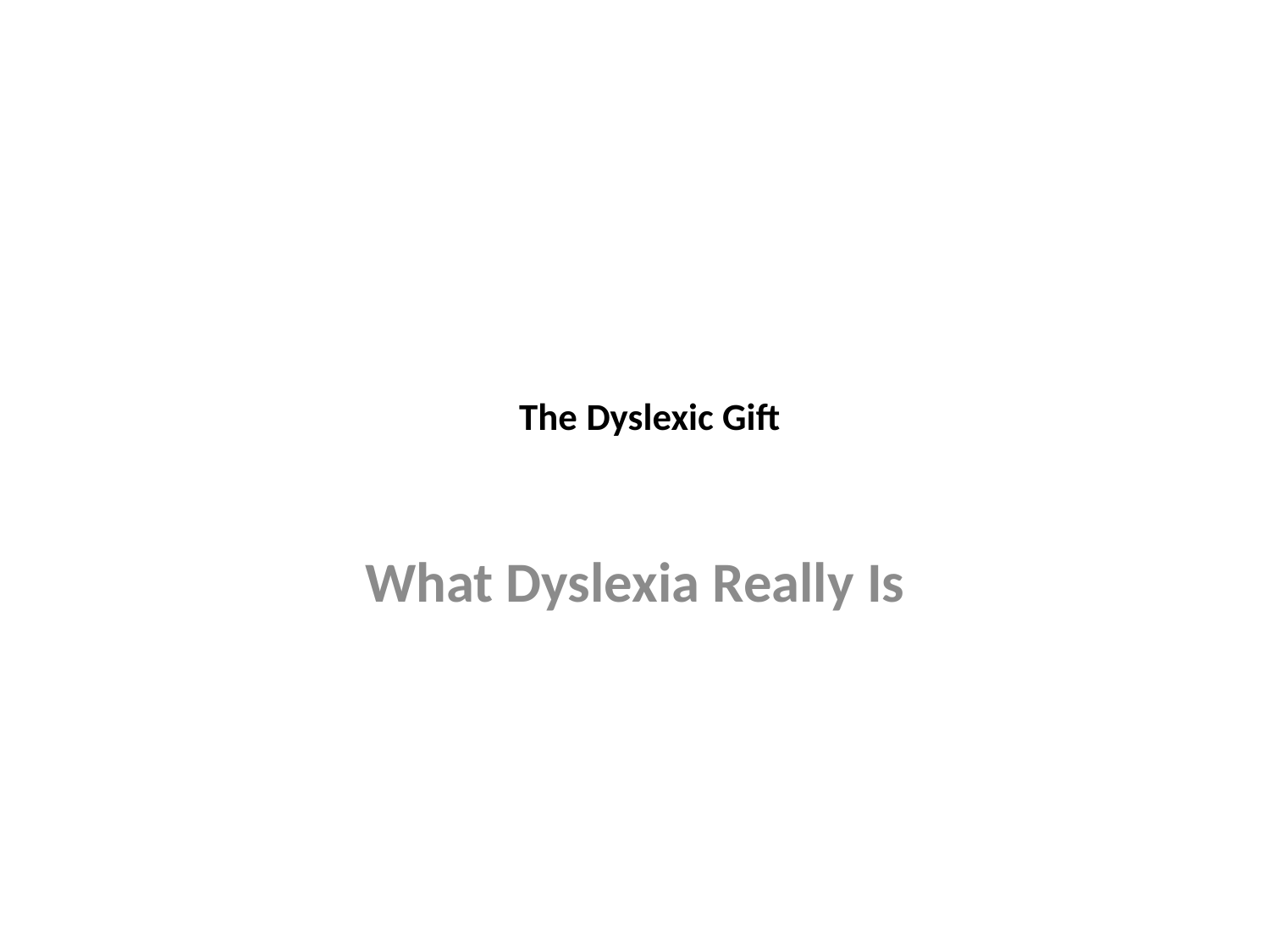

# The Dyslexic Gift
What Dyslexia Really Is